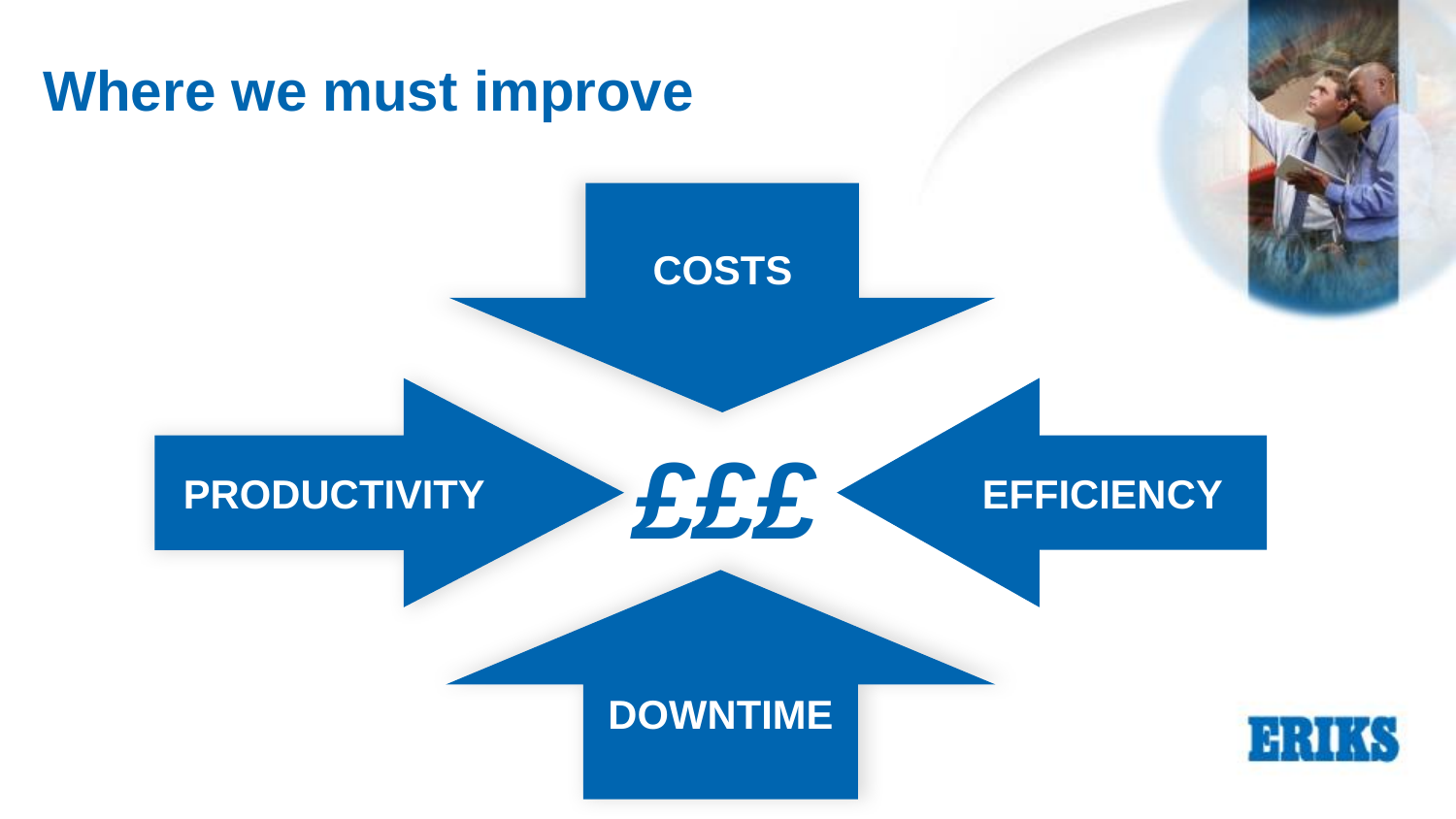

# Where we must improve
COSTS
EFFICIENCY
PRODUCTIVITY
DOWNTIME
£££